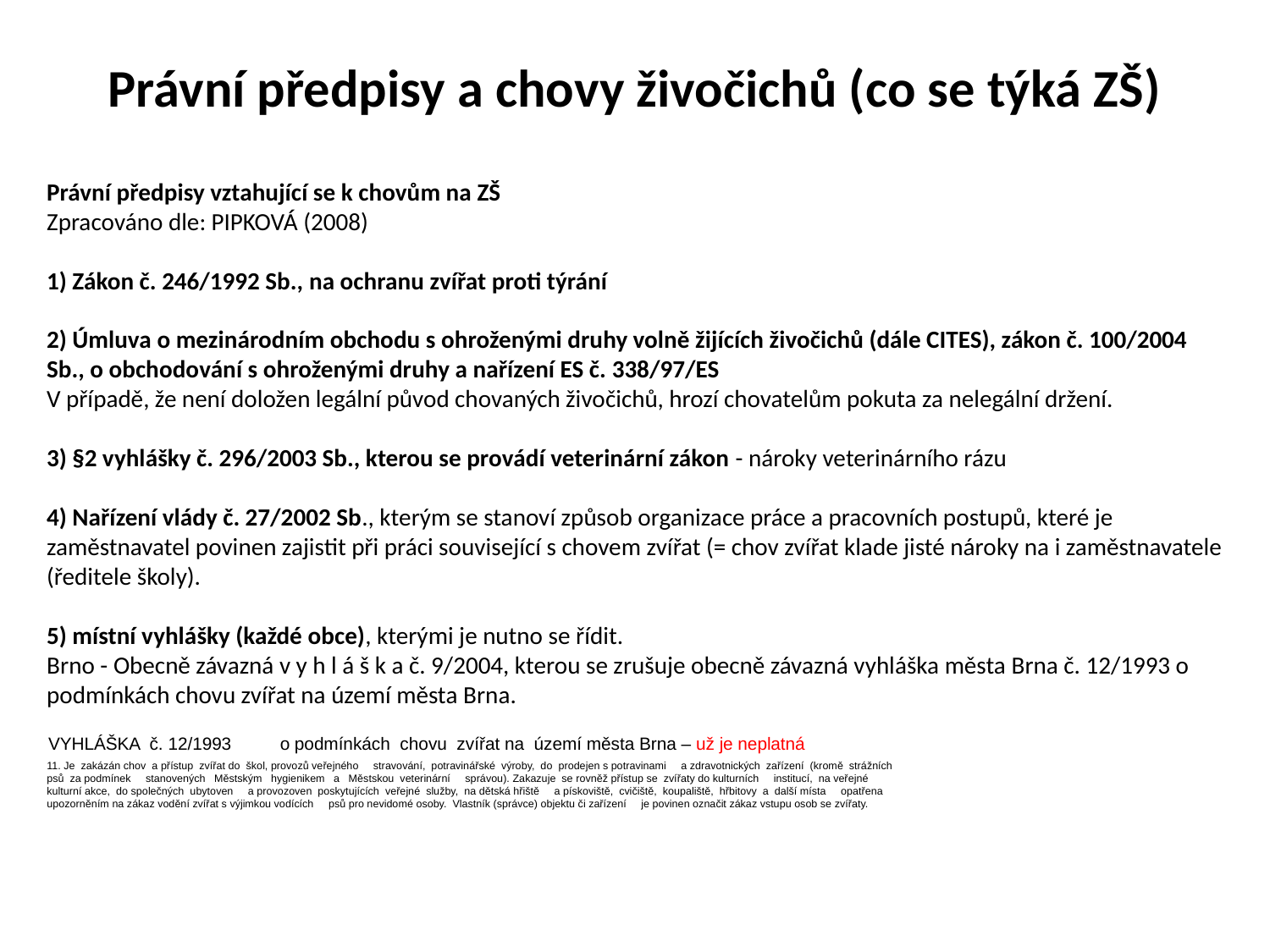

# Právní předpisy a chovy živočichů (co se týká ZŠ)
Právní předpisy vztahující se k chovům na ZŠ
Zpracováno dle: PIPKOVÁ (2008)

1) Zákon č. 246/1992 Sb., na ochranu zvířat proti týrání

2) Úmluva o mezinárodním obchodu s ohroženými druhy volně žijících živočichů (dále CITES), zákon č. 100/2004 Sb., o obchodování s ohroženými druhy a nařízení ES č. 338/97/ES
V případě, že není doložen legální původ chovaných živočichů, hrozí chovatelům pokuta za nelegální držení.

3) §2 vyhlášky č. 296/2003 Sb., kterou se provádí veterinární zákon - nároky veterinárního rázu

4) Nařízení vlády č. 27/2002 Sb., kterým se stanoví způsob organizace práce a pracovních postupů, které je zaměstnavatel povinen zajistit při práci související s chovem zvířat (= chov zvířat klade jisté nároky na i zaměstnavatele (ředitele školy).

5) místní vyhlášky (každé obce), kterými je nutno se řídit.
Brno - Obecně závazná v y h l á š k a č. 9/2004, kterou se zrušuje obecně závazná vyhláška města Brna č. 12/1993 o podmínkách chovu zvířat na území města Brna.

VYHLÁŠKA  č. 12/1993          o podmínkách  chovu  zvířat na  území města Brna – už je neplatná
11. Je  zakázán chov  a přístup  zvířat do  škol, provozů veřejného     stravování,  potravinářské  výroby,  do  prodejen s potravinami     a zdravotnických  zařízení  (kromě  strážních  psů  za podmínek     stanovených   Městským   hygienikem   a   Městskou  veterinární     správou). Zakazuje  se rovněž přístup se  zvířaty do kulturních     institucí,  na veřejné  kulturní akce,  do společných  ubytoven     a provozoven  poskytujících  veřejné  služby,  na dětská hřiště     a pískoviště,  cvičiště,  koupaliště,  hřbitovy  a  další místa     opatřena upozorněním na zákaz vodění zvířat s výjimkou vodících     psů pro nevidomé osoby.  Vlastník (správce) objektu či zařízení     je povinen označit zákaz vstupu osob se zvířaty.